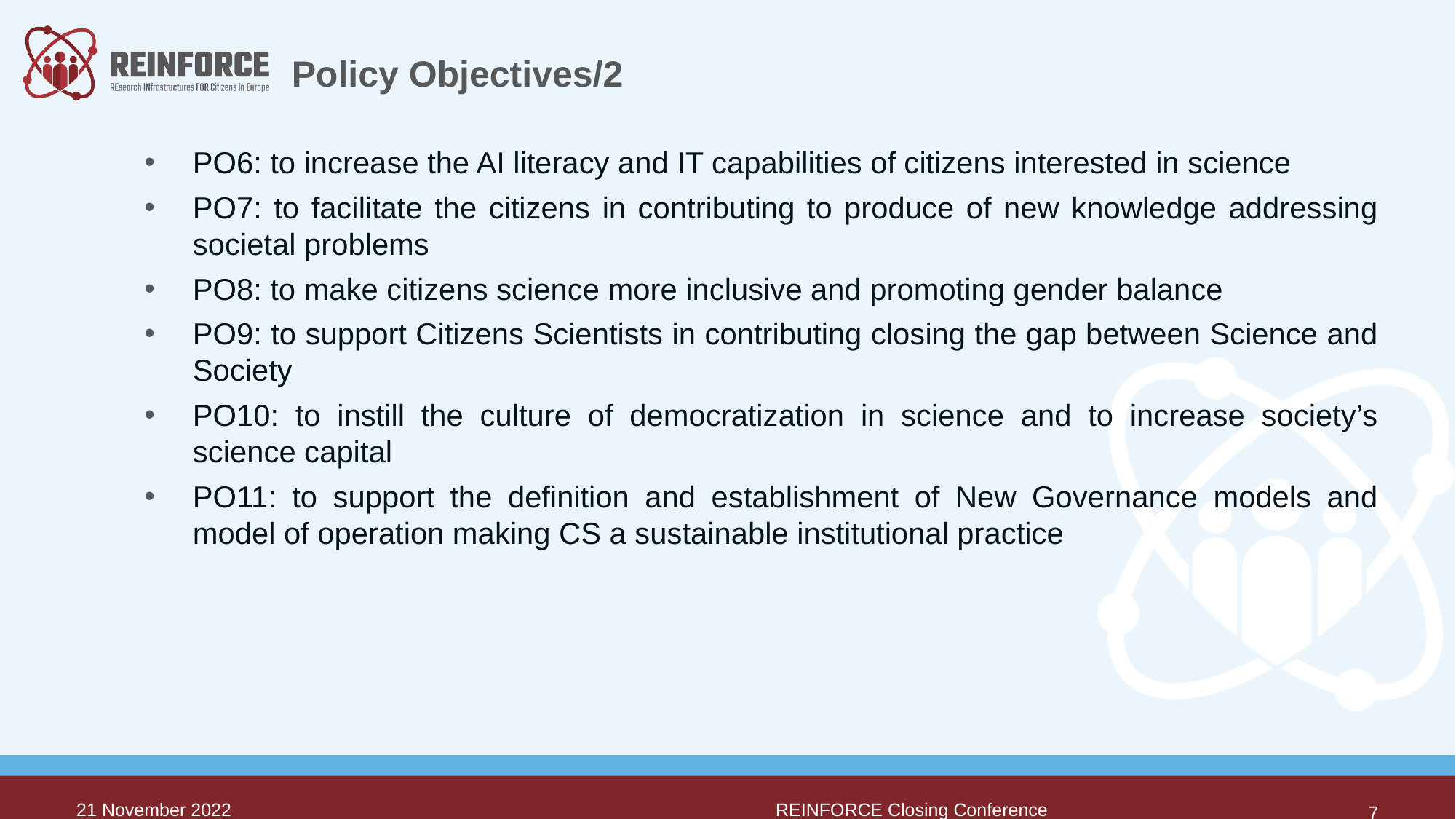

# Policy Objectives/2
PO6: to increase the AI literacy and IT capabilities of citizens interested in science
PO7: to facilitate the citizens in contributing to produce of new knowledge addressing societal problems
PO8: to make citizens science more inclusive and promoting gender balance
PO9: to support Citizens Scientists in contributing closing the gap between Science and Society
PO10: to instill the culture of democratization in science and to increase society’s science capital
PO11: to support the definition and establishment of New Governance models and model of operation making CS a sustainable institutional practice

21 November 2022

				 REINFORCE Closing Conference
7